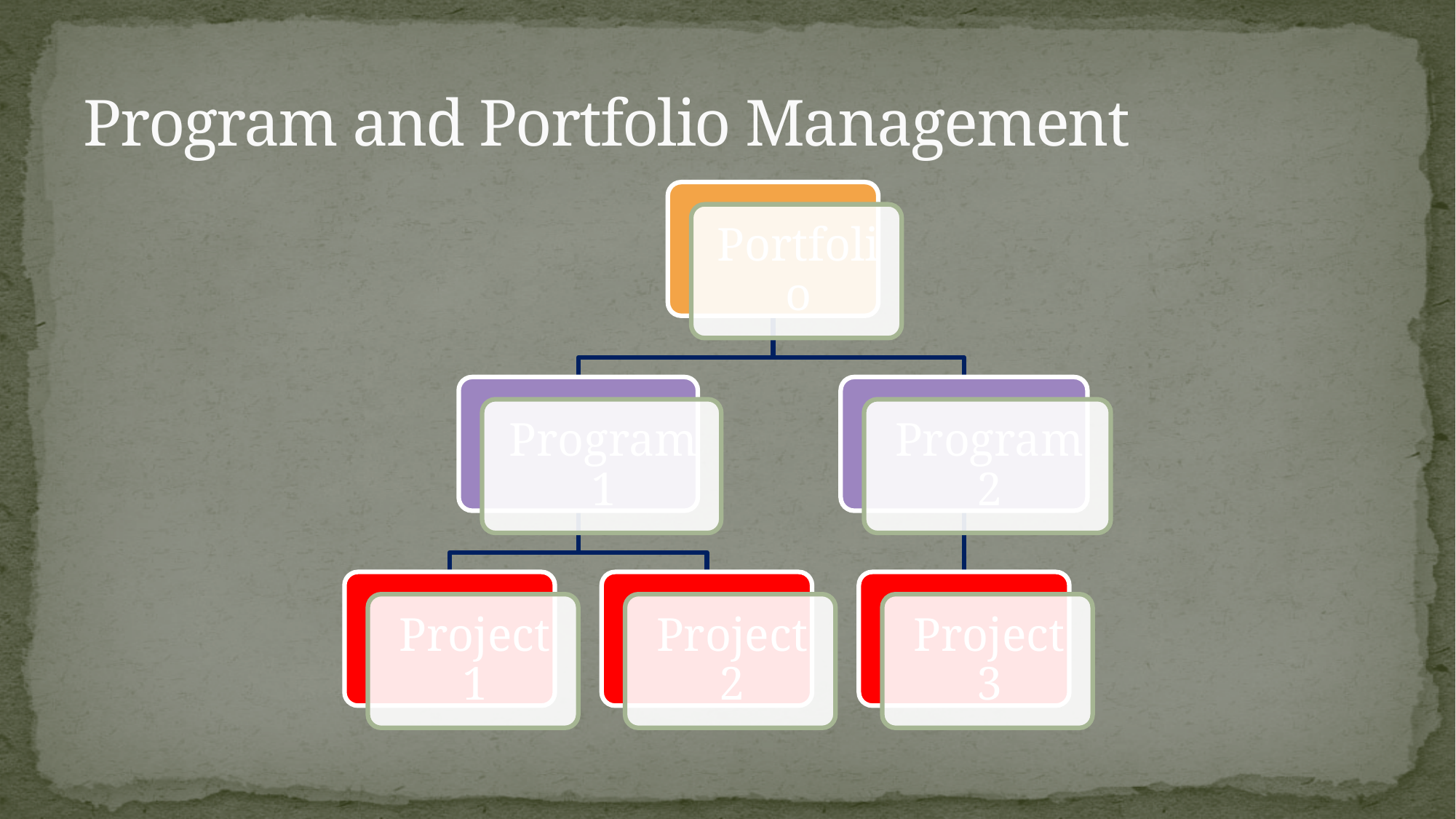

# Program and Portfolio Management
Portfolio
Program 1
Project 1
Project 2
Program 2
Project 3